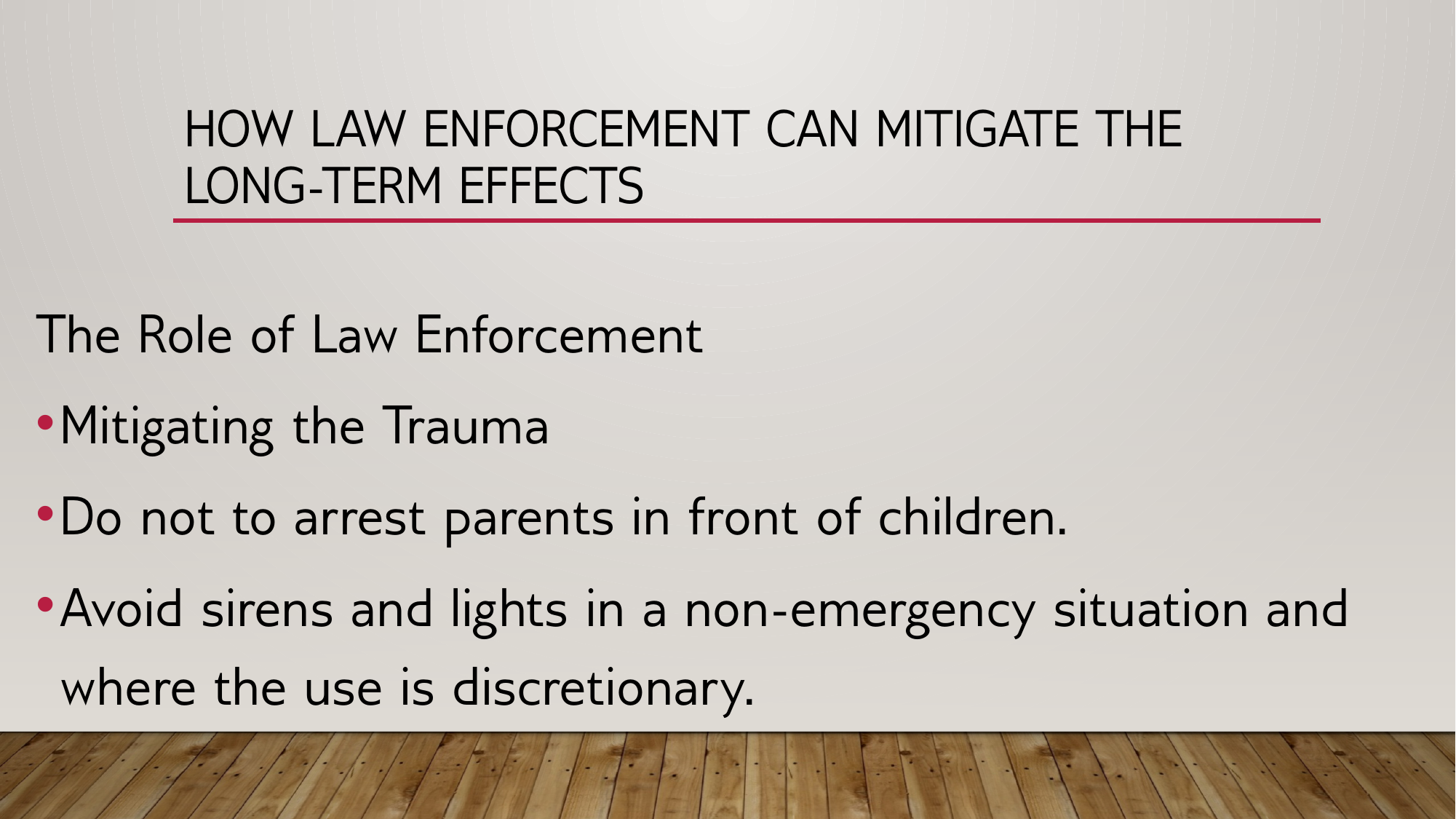

# How Law Enforcement Can Mitigate The Long-term Effects
The Role of Law Enforcement
Mitigating the Trauma
Do not to arrest parents in front of children.
Avoid sirens and lights in a non-emergency situation and where the use is discretionary.